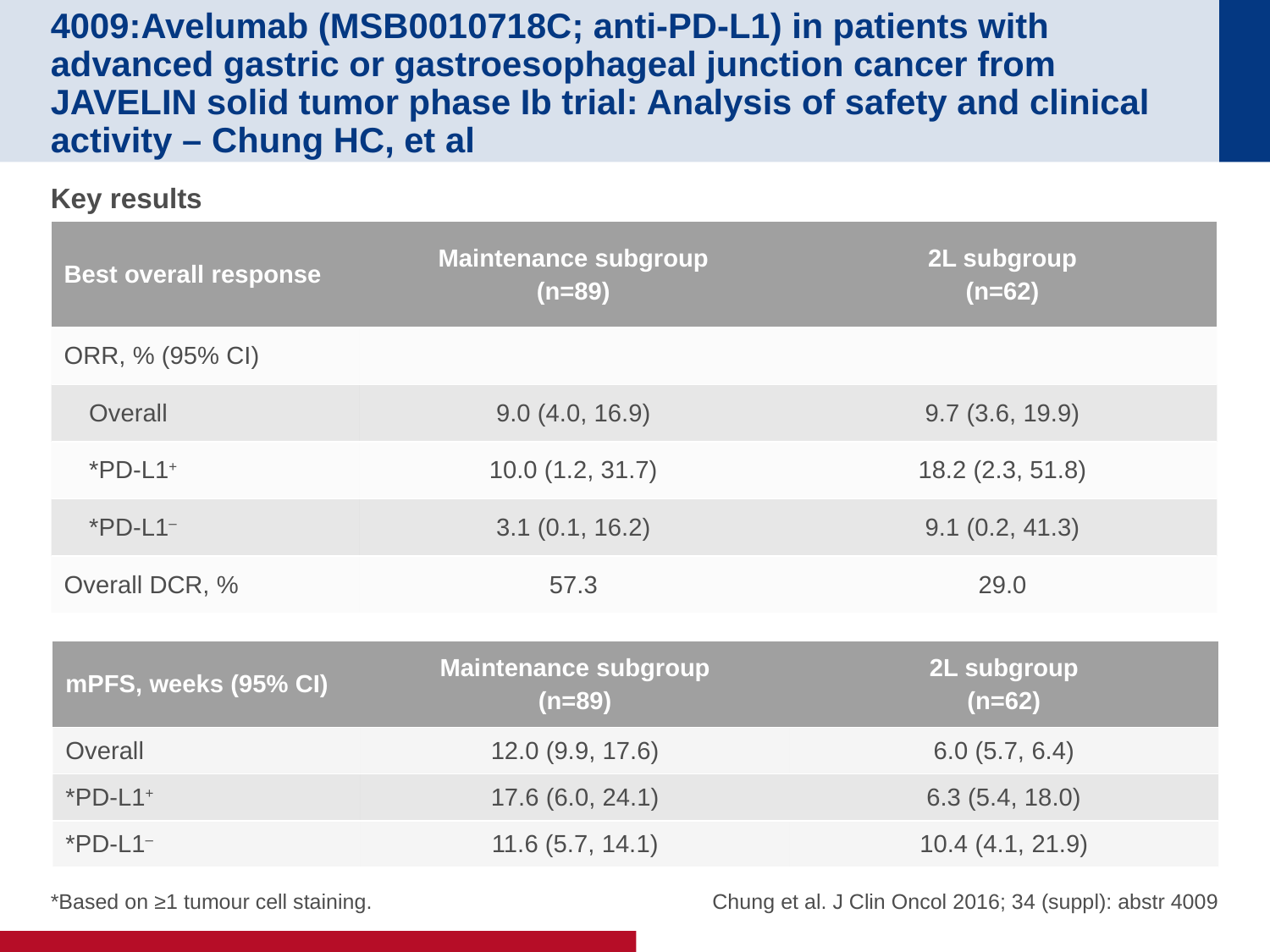

# 4009:Avelumab (MSB0010718C; anti-PD-L1) in patients with advanced gastric or gastroesophageal junction cancer from JAVELIN solid tumor phase Ib trial: Analysis of safety and clinical activity – Chung HC, et al
Key results
| Best overall response | Maintenance subgroup (n=89) | 2L subgroup (n=62) |
| --- | --- | --- |
| ORR, % (95% CI) |  |  |
| Overall | 9.0 (4.0, 16.9) | 9.7 (3.6, 19.9) |
| \*PD-L1+ | 10.0 (1.2, 31.7) | 18.2 (2.3, 51.8) |
| \*PD-L1– | 3.1 (0.1, 16.2) | 9.1 (0.2, 41.3) |
| Overall DCR, % | 57.3 | 29.0 |
| mPFS, weeks (95% CI) | Maintenance subgroup (n=89) | 2L subgroup (n=62) |
| --- | --- | --- |
| Overall | 12.0 (9.9, 17.6) | 6.0 (5.7, 6.4) |
| \*PD-L1+ | 17.6 (6.0, 24.1) | 6.3 (5.4, 18.0) |
| \*PD-L1– | 11.6 (5.7, 14.1) | 10.4 (4.1, 21.9) |
Chung et al. J Clin Oncol 2016; 34 (suppl): abstr 4009
*Based on ≥1 tumour cell staining.